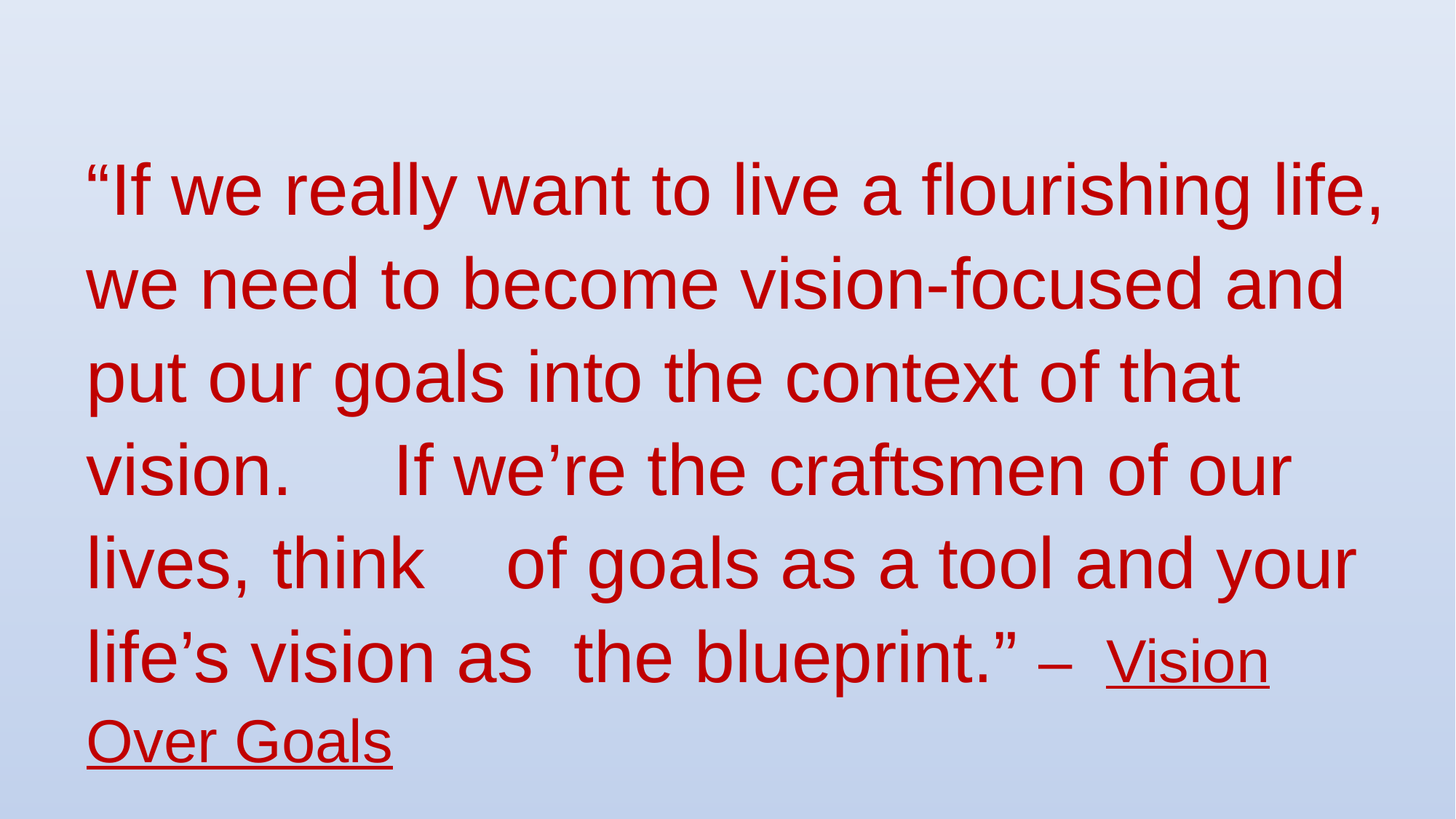

“If we really want to live a flourishing life, we need to become vision-focused and put our goals into the context of that vision.     If we’re the craftsmen of our lives, think    of goals as a tool and your life’s vision as  the blueprint.” –  Vision Over Goals